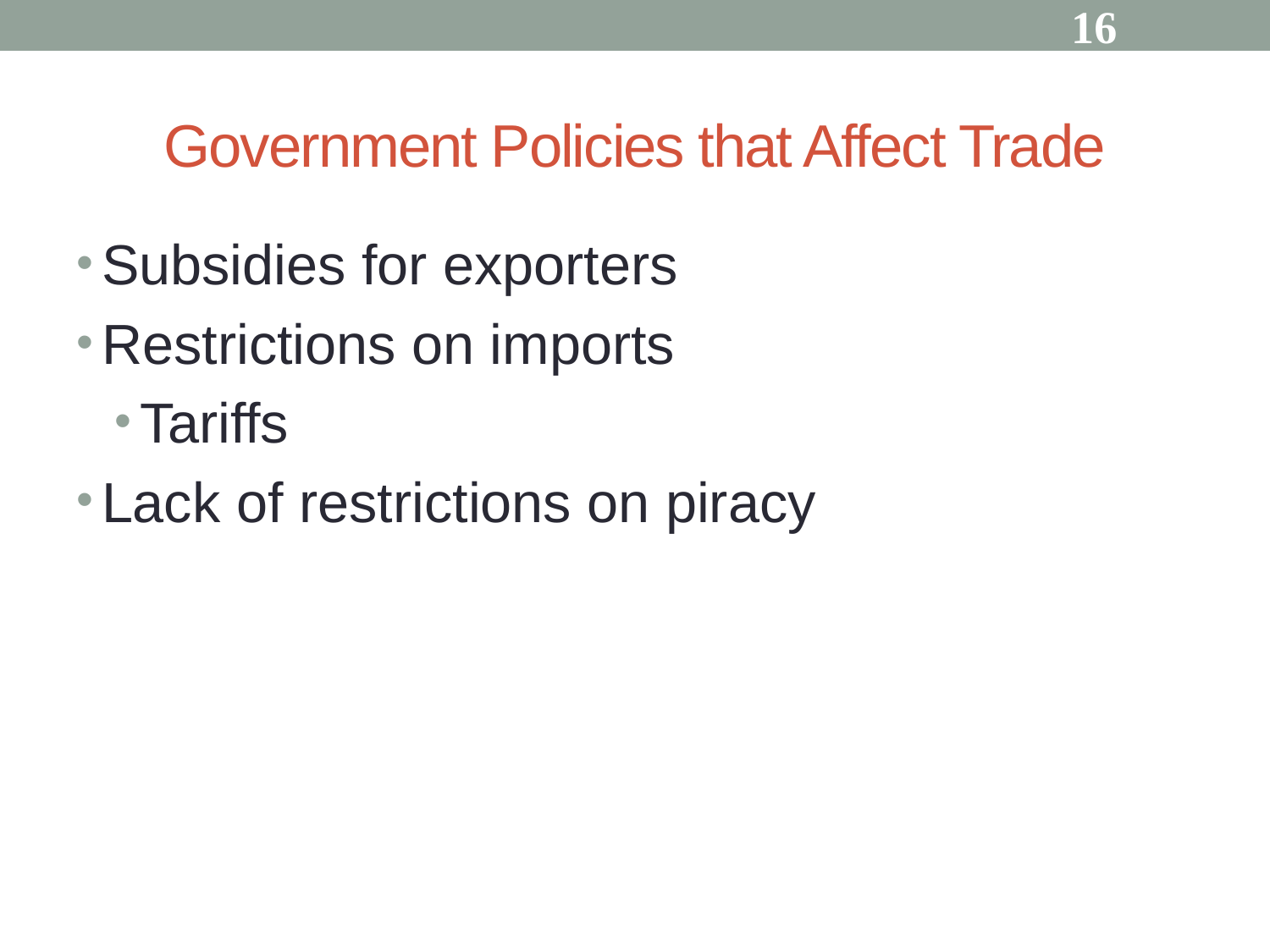

16
# Government Policies that Affect Trade
Subsidies for exporters
Restrictions on imports
Tariffs
Lack of restrictions on piracy